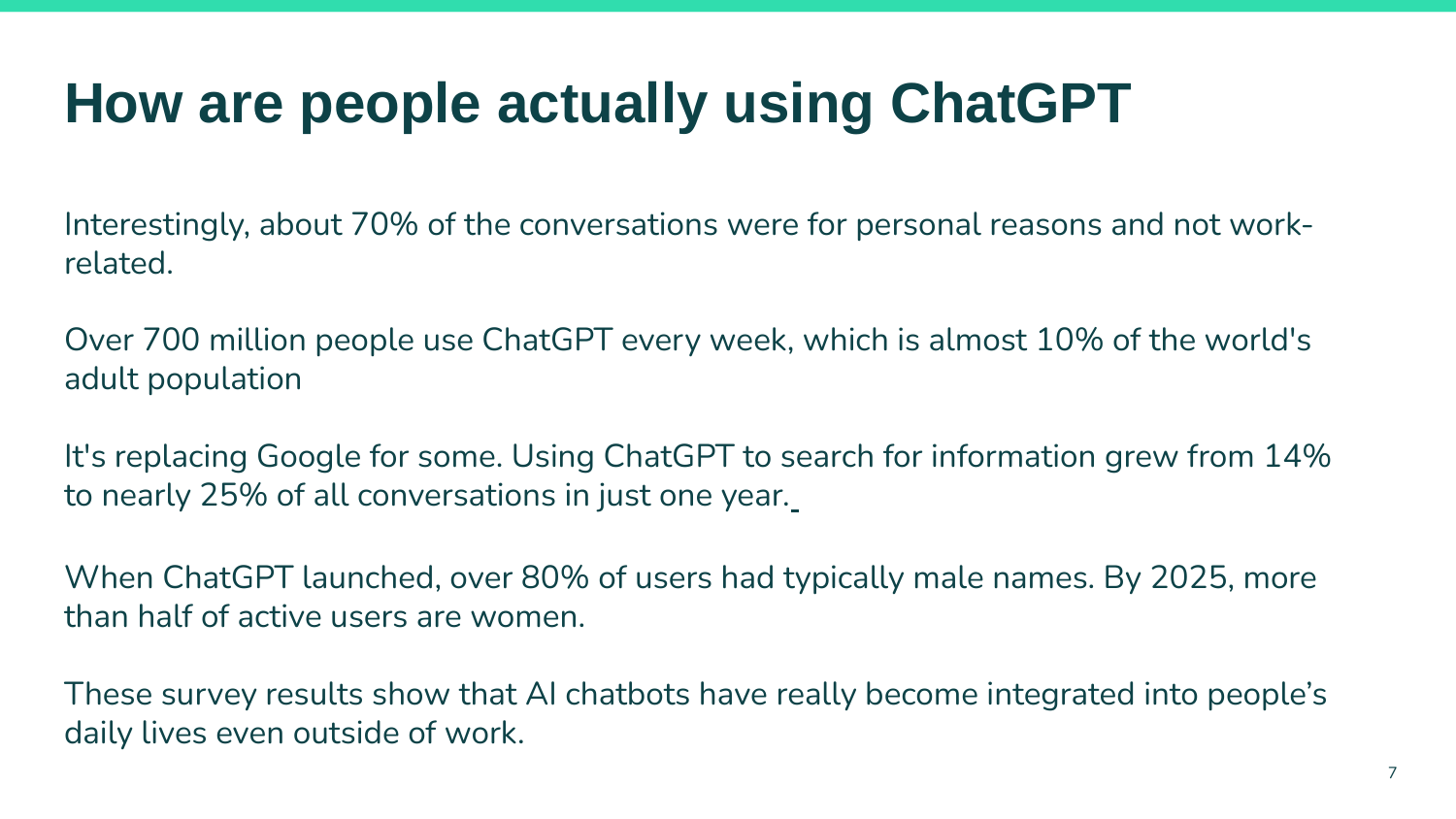

# How are people actually using ChatGPT

Interestingly, about 70% of the conversations were for personal reasons and not work-related.

Over 700 million people use ChatGPT every week, which is almost 10% of the world's adult population

It's replacing Google for some. Using ChatGPT to search for information grew from 14% to nearly 25% of all conversations in just one year.

When ChatGPT launched, over 80% of users had typically male names. By 2025, more than half of active users are women.

These survey results show that AI chatbots have really become integrated into people’s daily lives even outside of work.

7